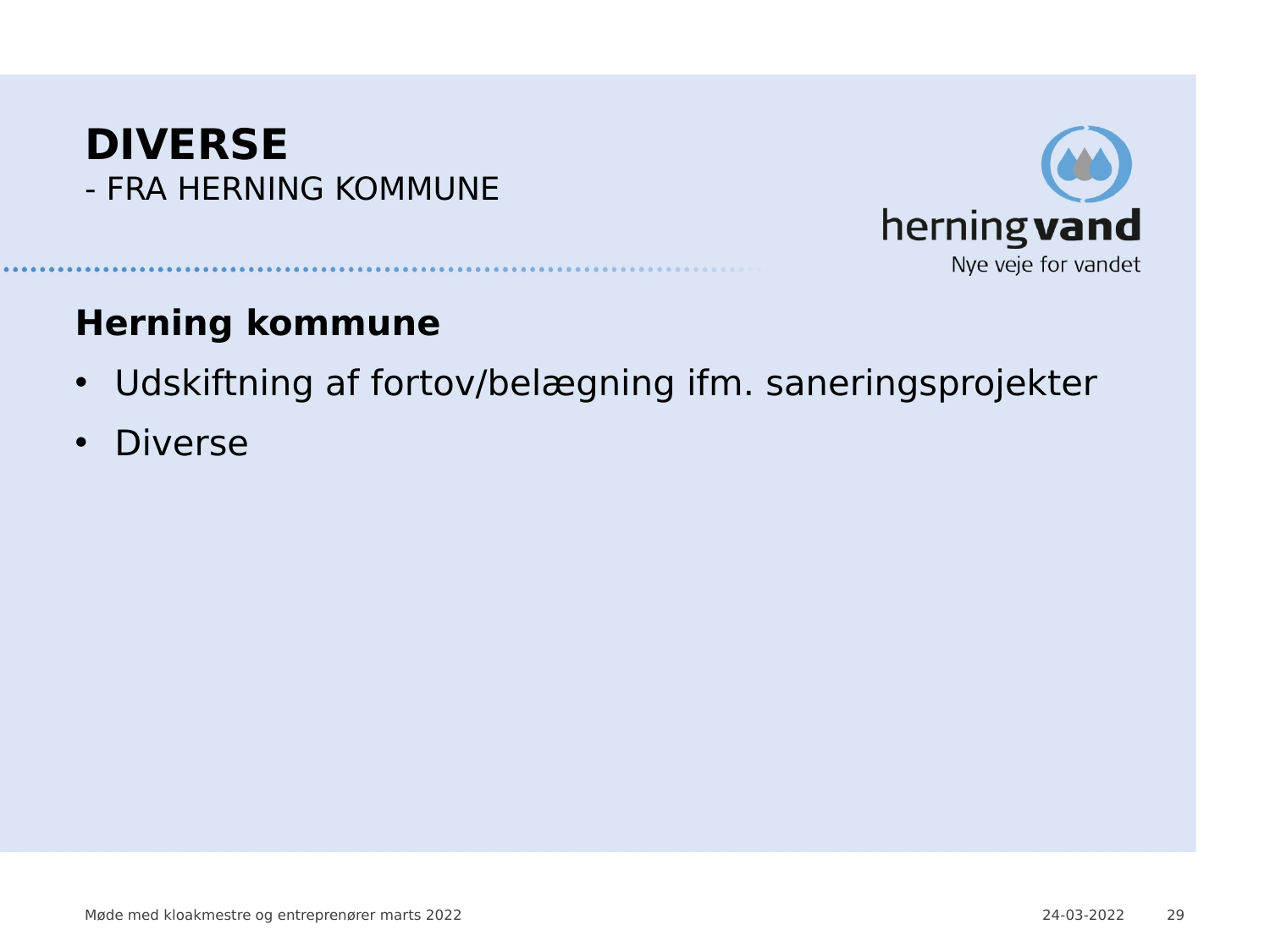

# Diverse - Fra Herning kommune

Herning kommune
Udskiftning af fortov/belægning ifm. saneringsprojekter
Diverse

Møde med kloakmestre og entreprenører marts 2022
24-03-2022
29